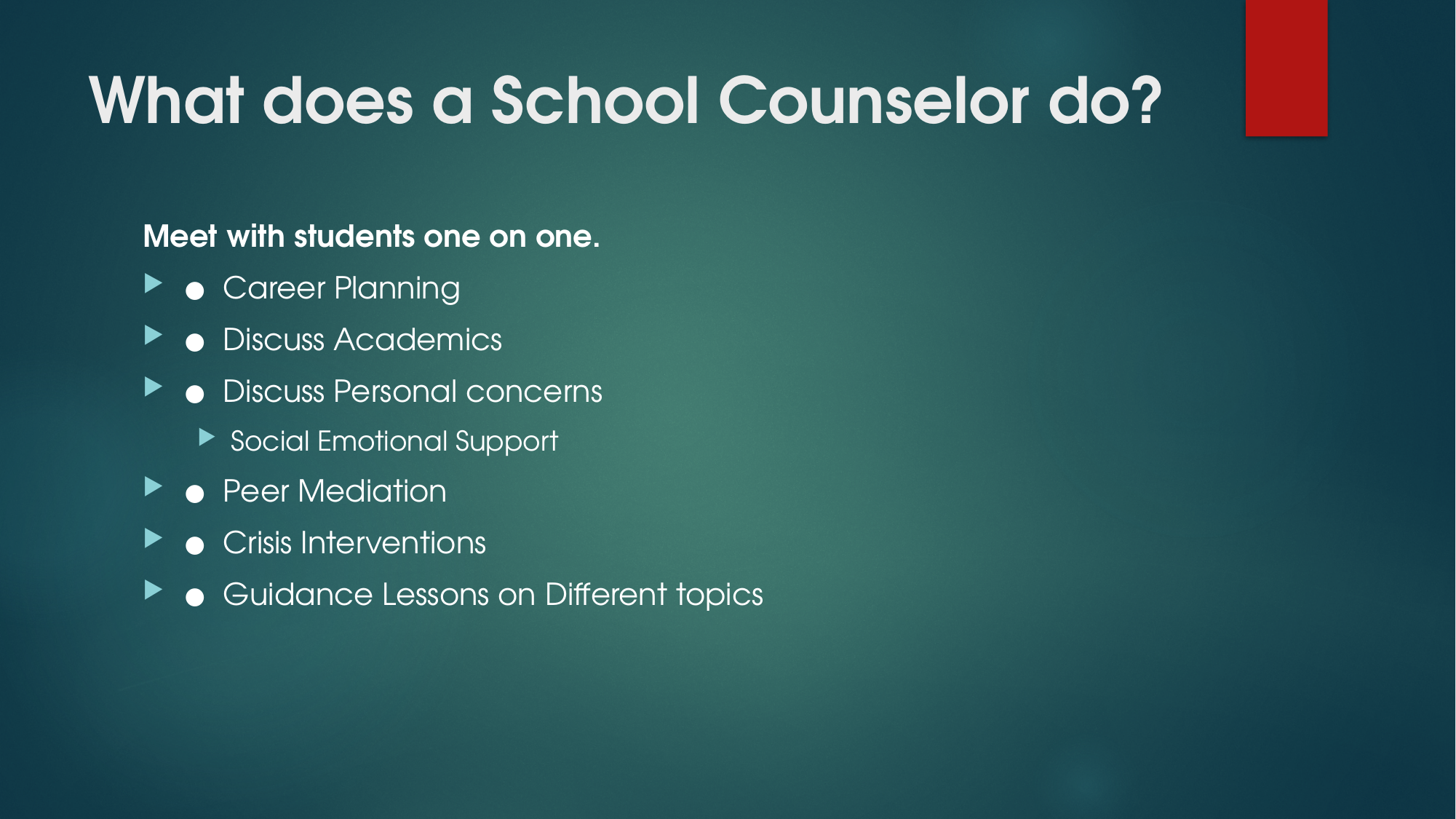

# What does a School Counselor do?

Meet with students one on one.
●  Career Planning
●  Discuss Academics
●  Discuss Personal concerns
Social Emotional Support
●  Peer Mediation
●  Crisis Interventions
●  Guidance Lessons on Different topics